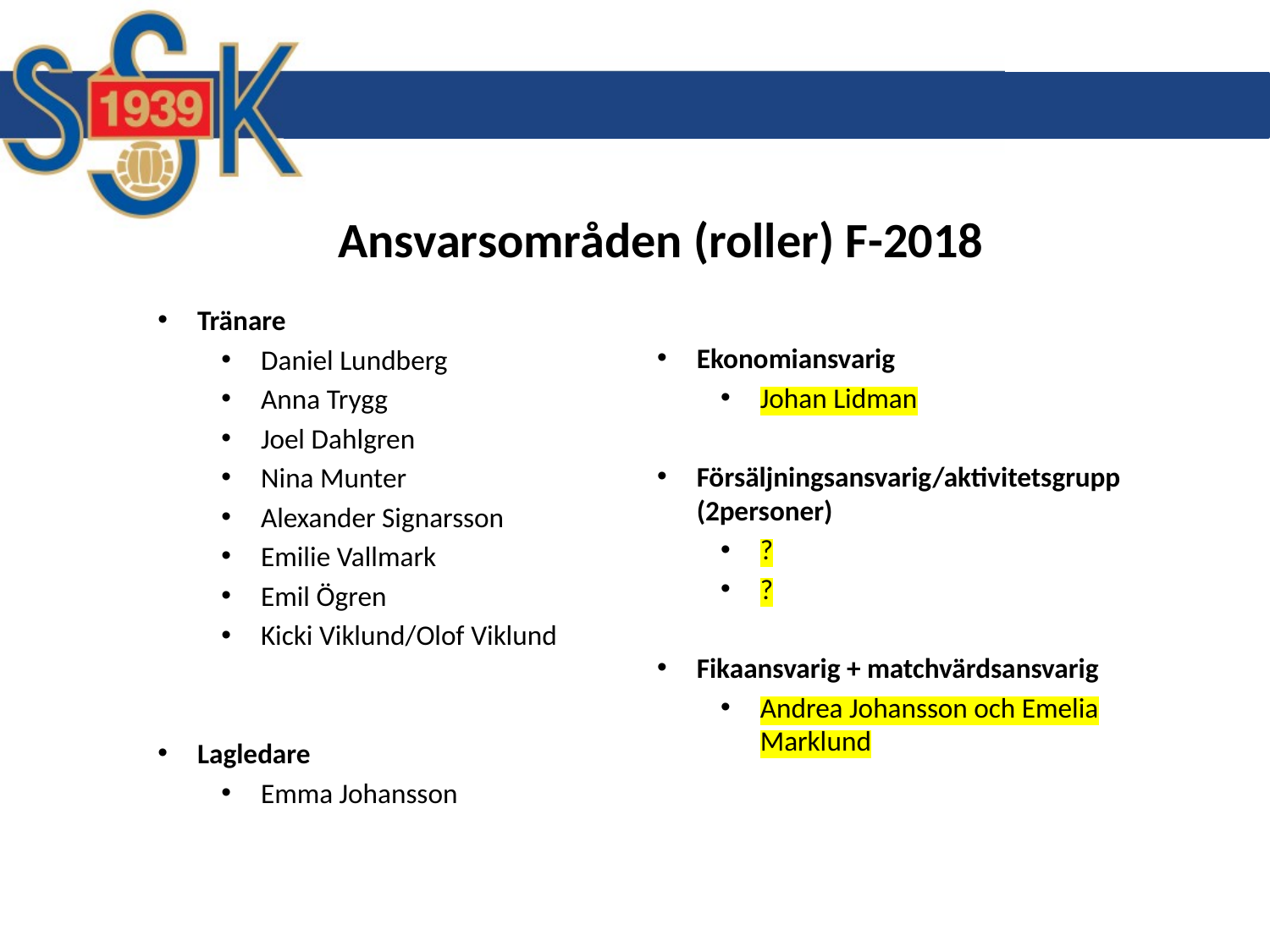

# Ansvarsområden (roller) F-2018

Ekonomiansvarig
Johan Lidman

Försäljningsansvarig/aktivitetsgrupp (2personer)
?
?

Fikaansvarig + matchvärdsansvarig
Andrea Johansson och Emelia Marklund

Tränare
Daniel Lundberg
Anna Trygg
Joel Dahlgren
Nina Munter
Alexander Signarsson
Emilie Vallmark
Emil Ögren
Kicki Viklund/Olof Viklund

Lagledare
Emma Johansson